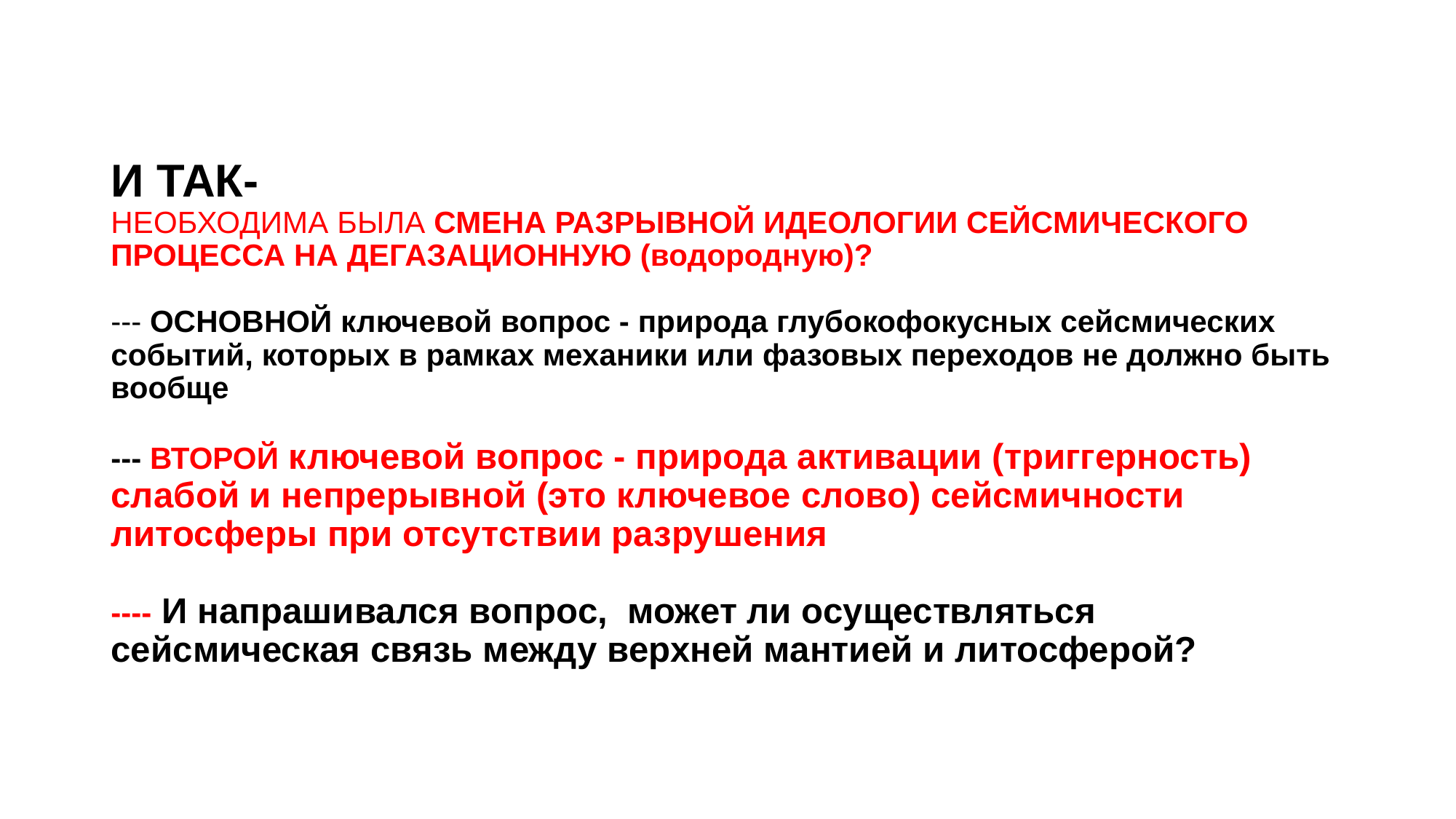

# И ТАК- НЕОБХОДИМА БЫЛА СМЕНА РАЗРЫВНОЙ ИДЕОЛОГИИ СЕЙСМИЧЕСКОГО ПРОЦЕССА НА ДЕГАЗАЦИОННУЮ (водородную)? --- ОСНОВНОЙ ключевой вопрос - природа глубокофокусных сейсмических событий, которых в рамках механики или фазовых переходов не должно быть вообще --- ВТОРОЙ ключевой вопрос - природа активации (триггерность) слабой и непрерывной (это ключевое слово) сейсмичности литосферы при отсутствии разрушения ---- И напрашивался вопрос,  может ли осуществляться сейсмическая связь между верхней мантией и литосферой?